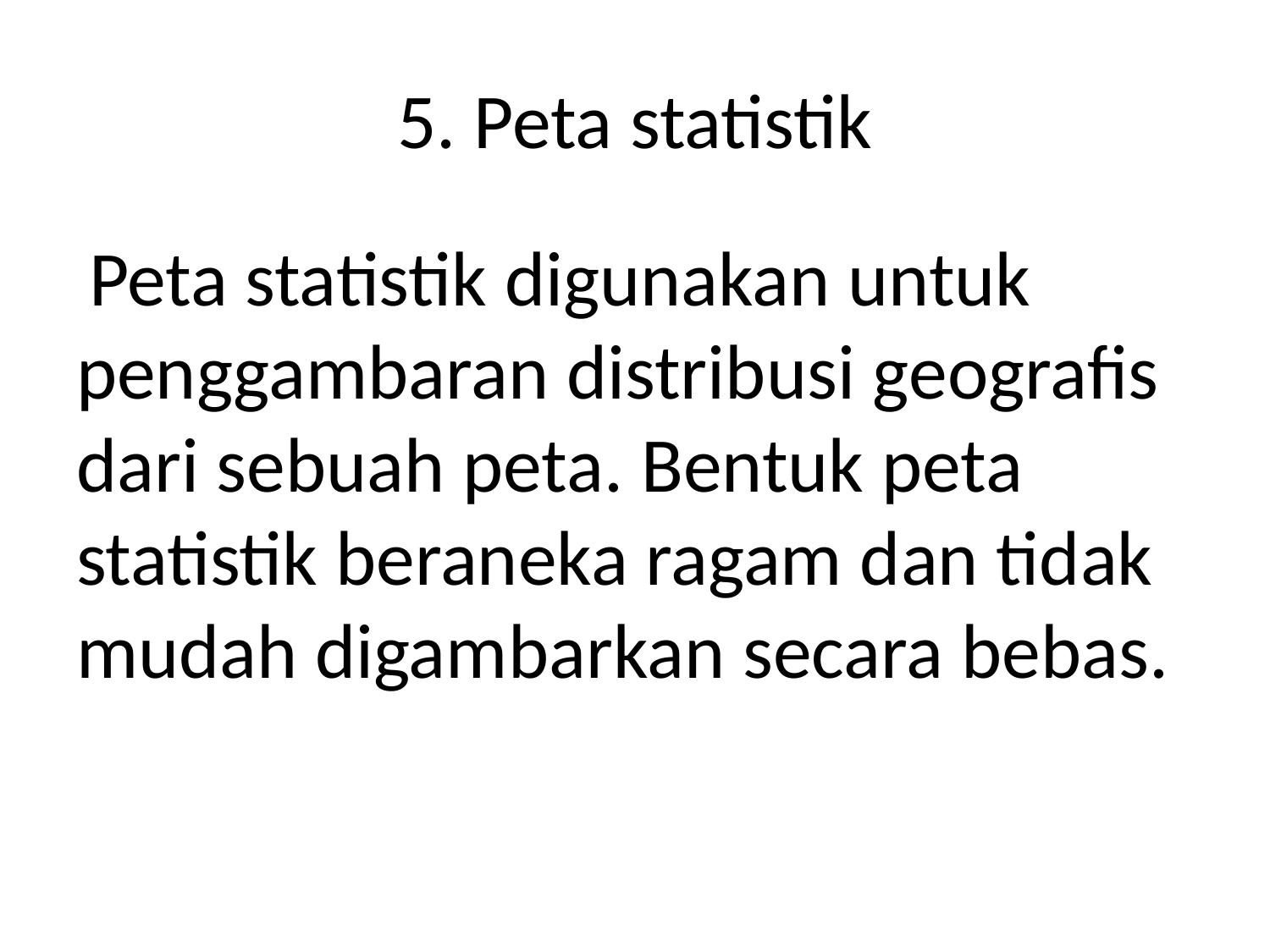

# 5. Peta statistik
 Peta statistik digunakan untuk  penggambaran distribusi geografis  dari sebuah peta. Bentuk peta statistik beraneka ragam dan tidak mudah digambarkan secara bebas.